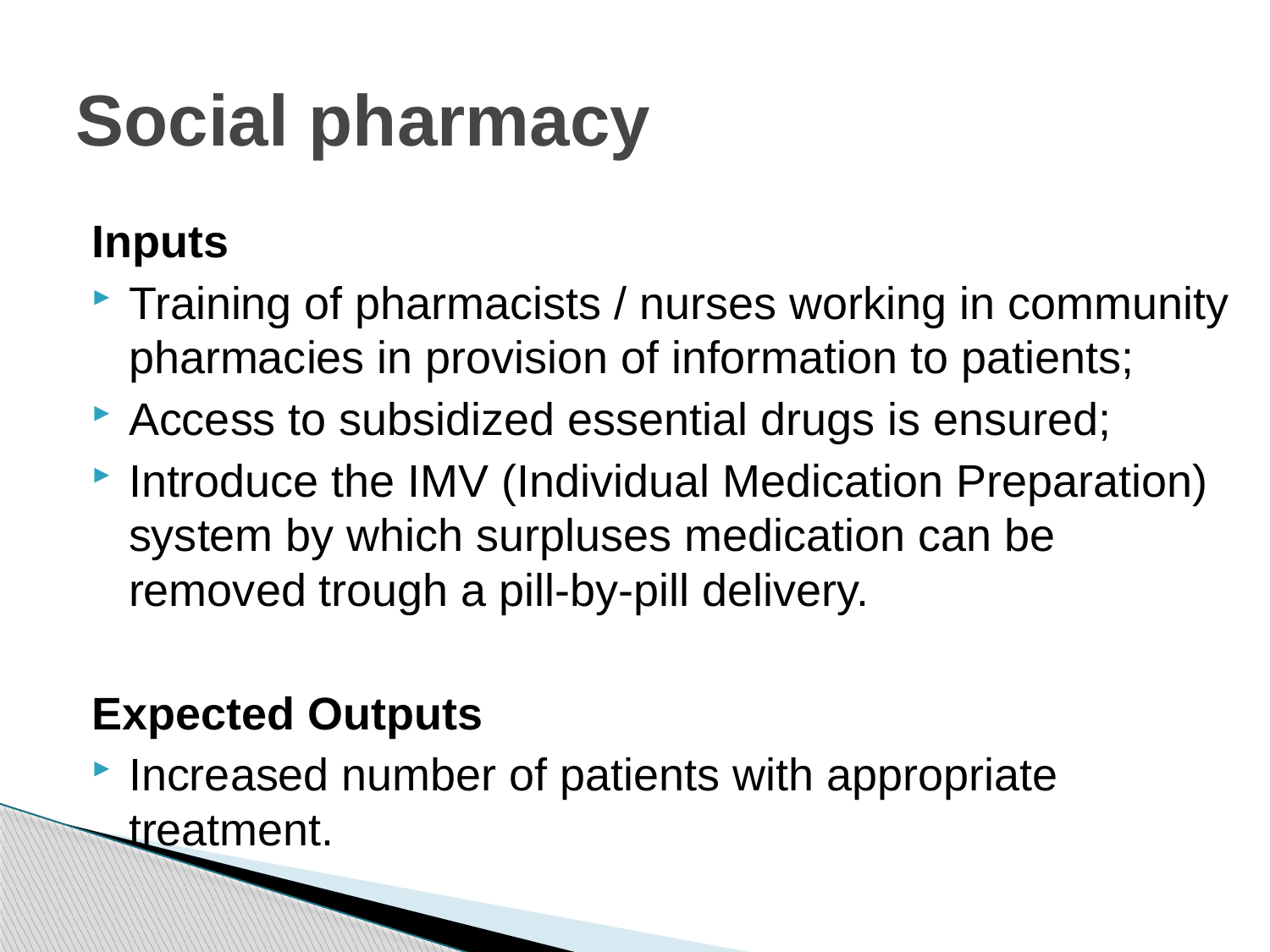

# Social pharmacy
Inputs
Training of pharmacists / nurses working in community pharmacies in provision of information to patients;
Access to subsidized essential drugs is ensured;
Introduce the IMV (Individual Medication Preparation) system by which surpluses medication can be removed trough a pill-by-pill delivery.

Expected Outputs
Increased number of patients with appropriate treatment.